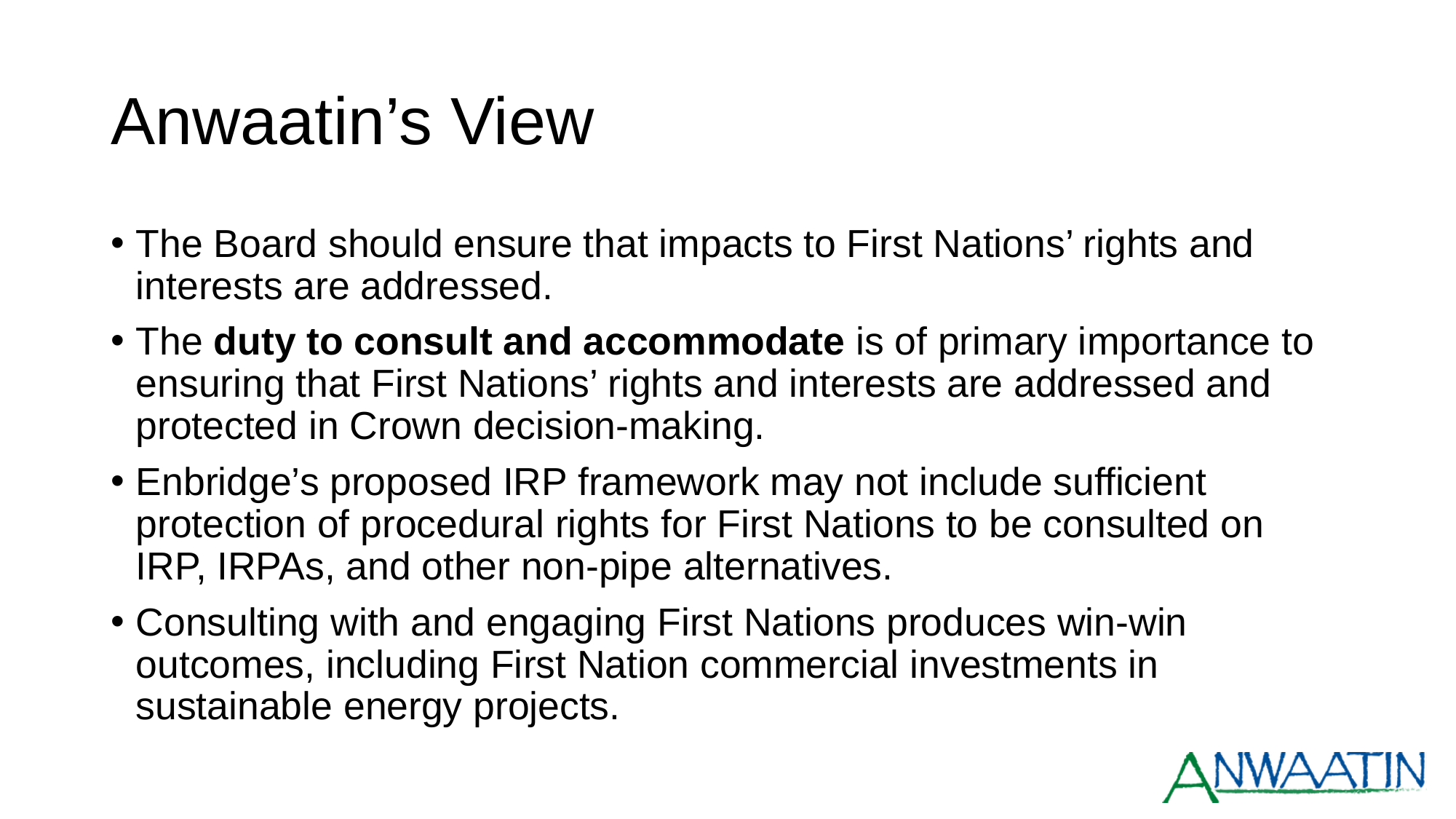

# Anwaatin’s View
The Board should ensure that impacts to First Nations’ rights and interests are addressed.
The duty to consult and accommodate is of primary importance to ensuring that First Nations’ rights and interests are addressed and protected in Crown decision-making.
Enbridge’s proposed IRP framework may not include sufficient protection of procedural rights for First Nations to be consulted on IRP, IRPAs, and other non-pipe alternatives.
Consulting with and engaging First Nations produces win-win outcomes, including First Nation commercial investments in sustainable energy projects.